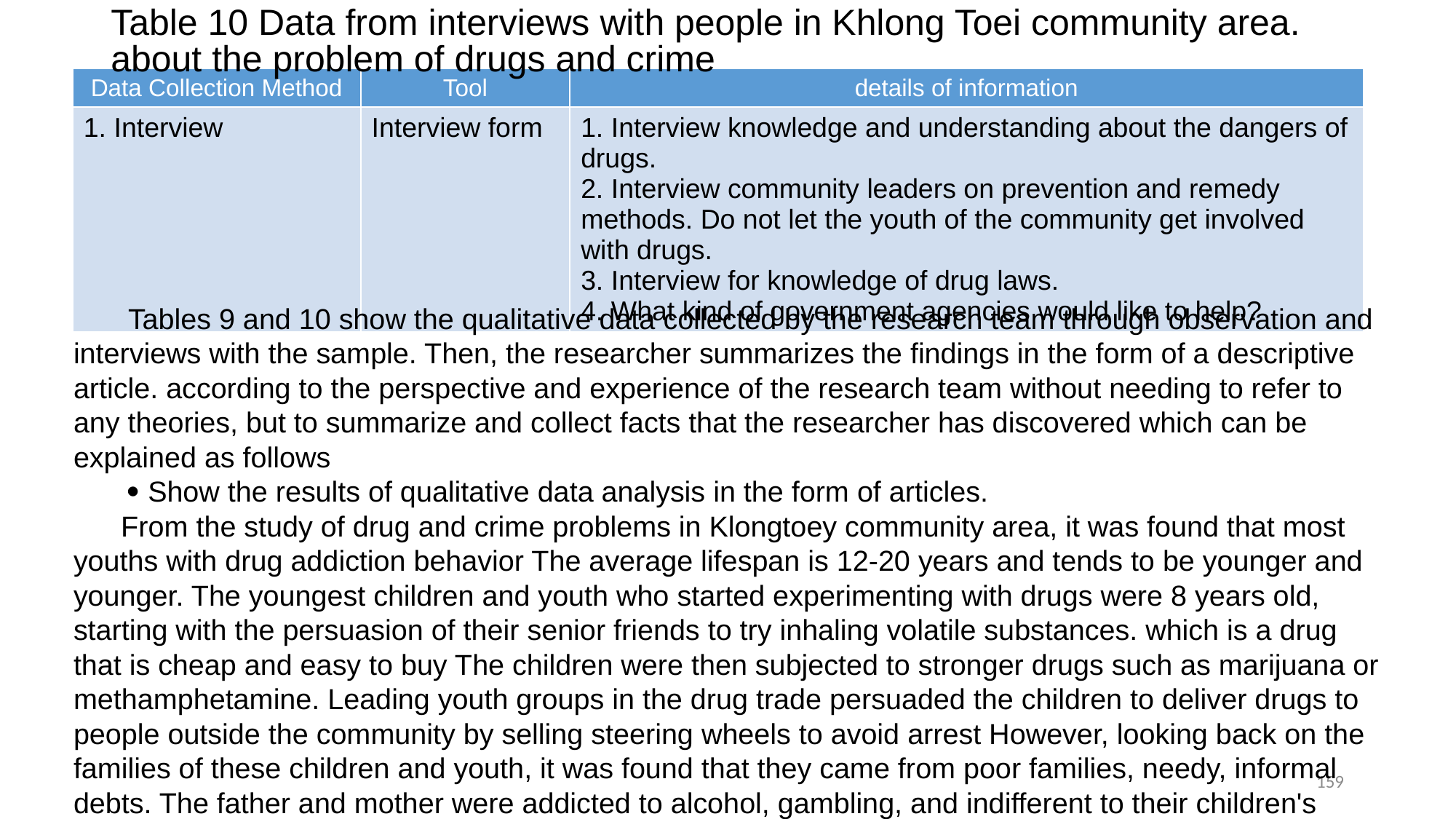

# Table 10 Data from interviews with people in Khlong Toei community area. about the problem of drugs and crime
| Data Collection Method | Tool | details of information |
| --- | --- | --- |
| 1. Interview | Interview form | 1. Interview knowledge and understanding about the dangers of drugs. 2. Interview community leaders on prevention and remedy methods. Do not let the youth of the community get involved with drugs. 3. Interview for knowledge of drug laws. 4. What kind of government agencies would like to help? |
Tables 9 and 10 show the qualitative data collected by the research team through observation and interviews with the sample. Then, the researcher summarizes the findings in the form of a descriptive article. according to the perspective and experience of the research team without needing to refer to any theories, but to summarize and collect facts that the researcher has discovered which can be explained as follows
• Show the results of qualitative data analysis in the form of articles.
From the study of drug and crime problems in Klongtoey community area, it was found that most youths with drug addiction behavior The average lifespan is 12-20 years and tends to be younger and younger. The youngest children and youth who started experimenting with drugs were 8 years old, starting with the persuasion of their senior friends to try inhaling volatile substances. which is a drug that is cheap and easy to buy The children were then subjected to stronger drugs such as marijuana or methamphetamine. Leading youth groups in the drug trade persuaded the children to deliver drugs to people outside the community by selling steering wheels to avoid arrest However, looking back on the families of these children and youth, it was found that they came from poor families, needy, informal debts. The father and mother were addicted to alcohol, gambling, and indifferent to their children's behavior. Some families even let their children go out to sell drugs to raise money for the family.
Troubleshooting from the root cause must be cooperated with all parties Especially the community leaders who have to give clues to the police to continue to suppress, search and arrest setting up community checkpoints with government officials Inspect/eliminate risky areas Bring drug-addicted youth to treatment and rehabilitation. After that, careers must be provided for those who have undergone therapy. installation of CCTV and lights in every point of the community to prevent potential crimes
159